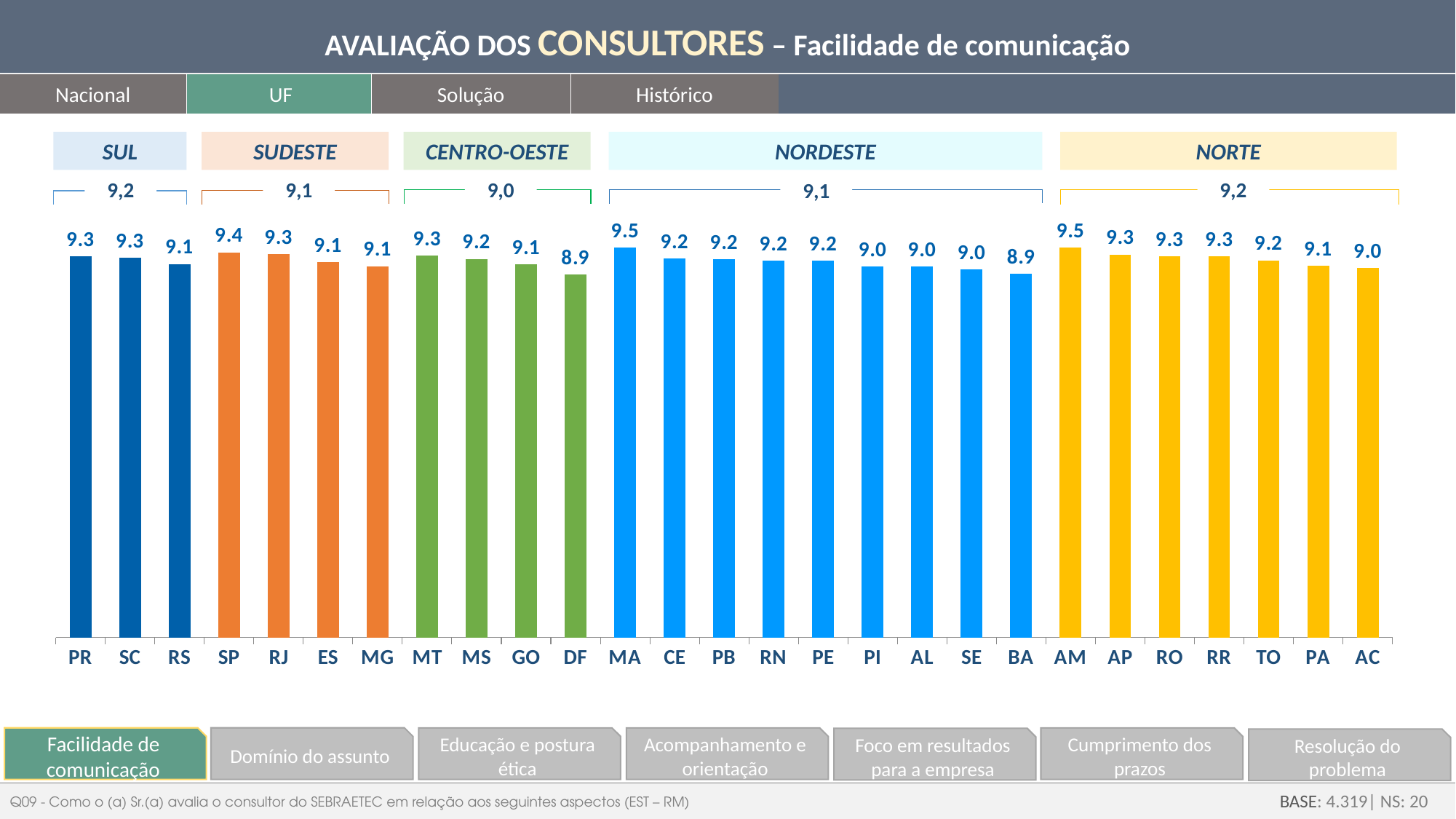

AVALIAÇÃO DOS CONSULTORES – Facilidade de comunicação
Nacional
UF
Solução
Histórico
NORDESTE
NORTE
SUL
SUDESTE
CENTRO-OESTE
9,2
9,2
9,1
9,0
9,1

### Chart

| Category | nota media |
|---|---|
| PR | 9.294314381270901 |
| SC | 9.252525252525254 |
| RS | 9.100334448160531 |
| SP | 9.385542168674702 |
| RJ | 9.344262295081966 |
| ES | 9.149425287356323 |
| MG | 9.050167224080269 |
| MT | 9.306930693069308 |
| MS | 9.228426395939085 |
| GO | 9.096989966555185 |
| DF | 8.850364963503651 |
| MA | 9.5 |
| CE | 9.230769230769232 |
| PB | 9.218009478672982 |
| RN | 9.186666666666667 |
| PE | 9.176470588235295 |
| PI | 9.041666666666666 |
| AL | 9.03448275862069 |
| SE | 8.976608187134502 |
| BA | 8.86666666666667 |
| AM | 9.5 |
| AP | 9.333333333333332 |
| RO | 9.288135593220339 |
| RR | 9.285714285714286 |
| TO | 9.188311688311684 |
| PA | 9.061068702290072 |
| AC | 9.0 |
Domínio do assunto
Facilidade de comunicação
Educação e postura ética
Acompanhamento e orientação
Cumprimento dos prazos
Foco em resultados para a empresa
Resolução do problema
Q09 - Como o (a) Sr.(a) avalia o consultor do SEBRAETEC em relação aos seguintes aspectos (EST – RM)
BASE: 4.319| NS: 20